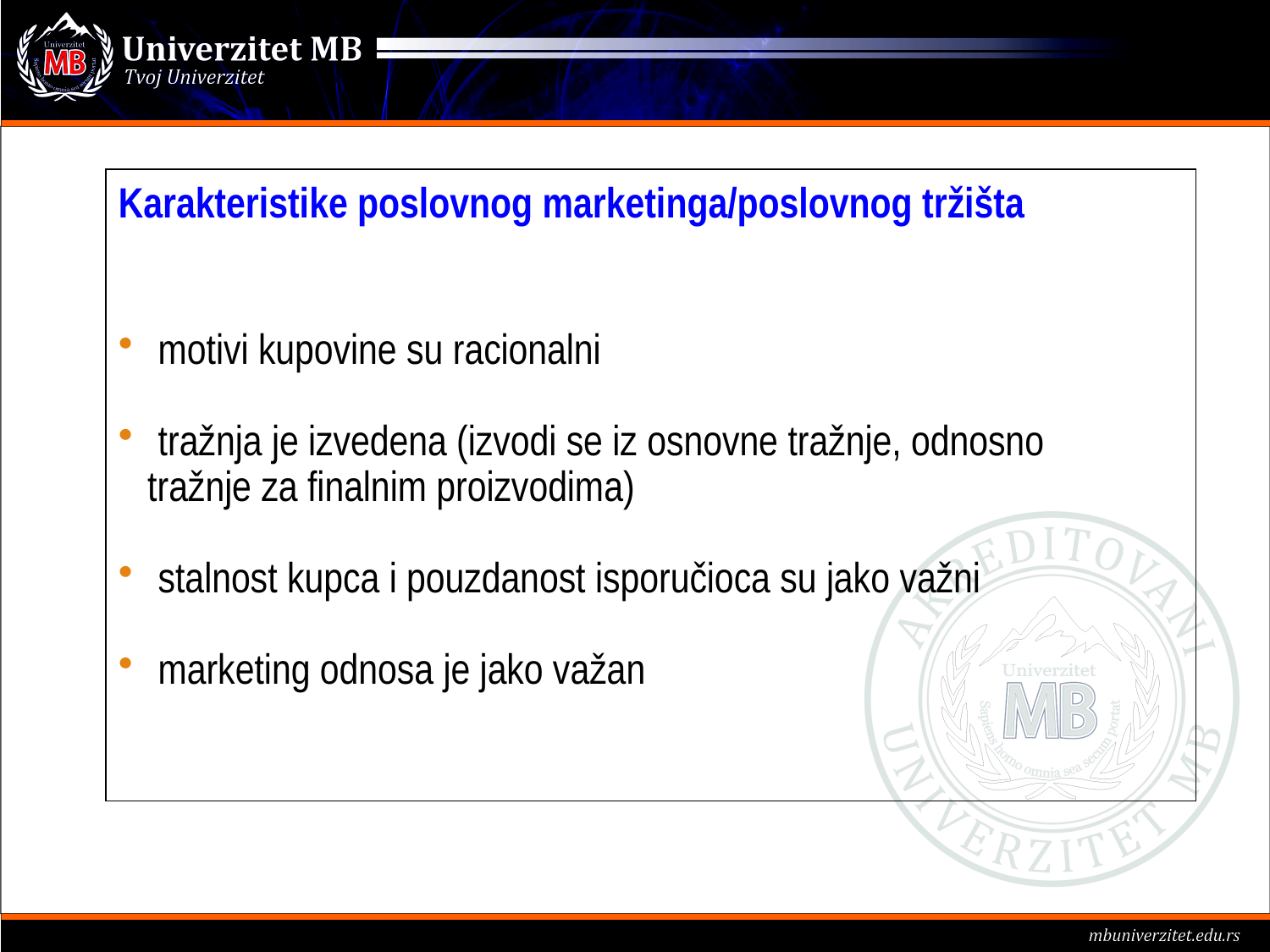

Karakteristike poslovnog marketinga/poslovnog tržišta

 motivi kupovine su racionalni

 tražnja je izvedena (izvodi se iz osnovne tražnje, odnosno
   tražnje za finalnim proizvodima)

 stalnost kupca i pouzdanost isporučioca su jako važni

 marketing odnosa je jako važan